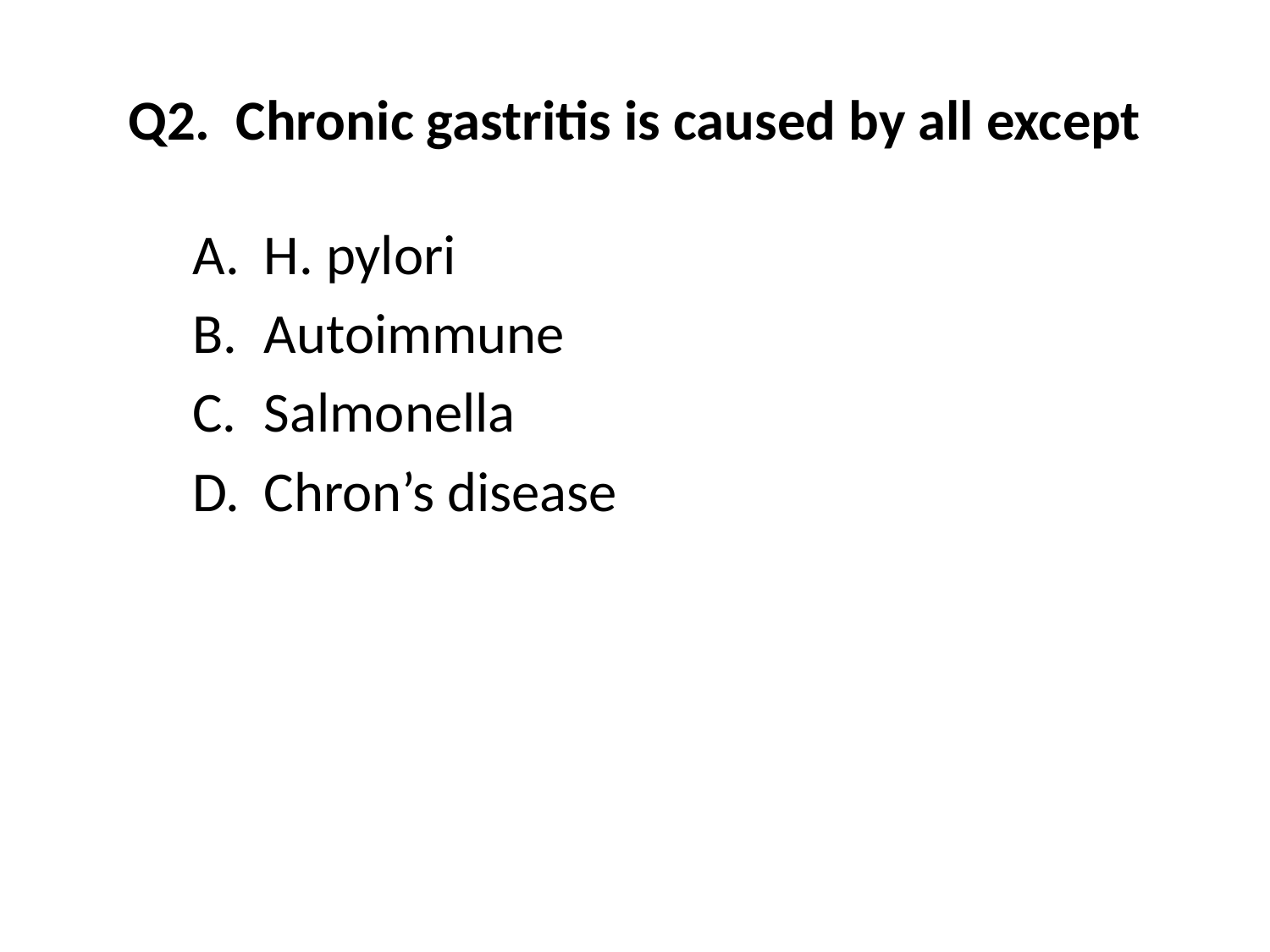

# Q2.  Chronic gastritis is caused by all except
H. pylori
Autoimmune
Salmonella
Chron’s disease